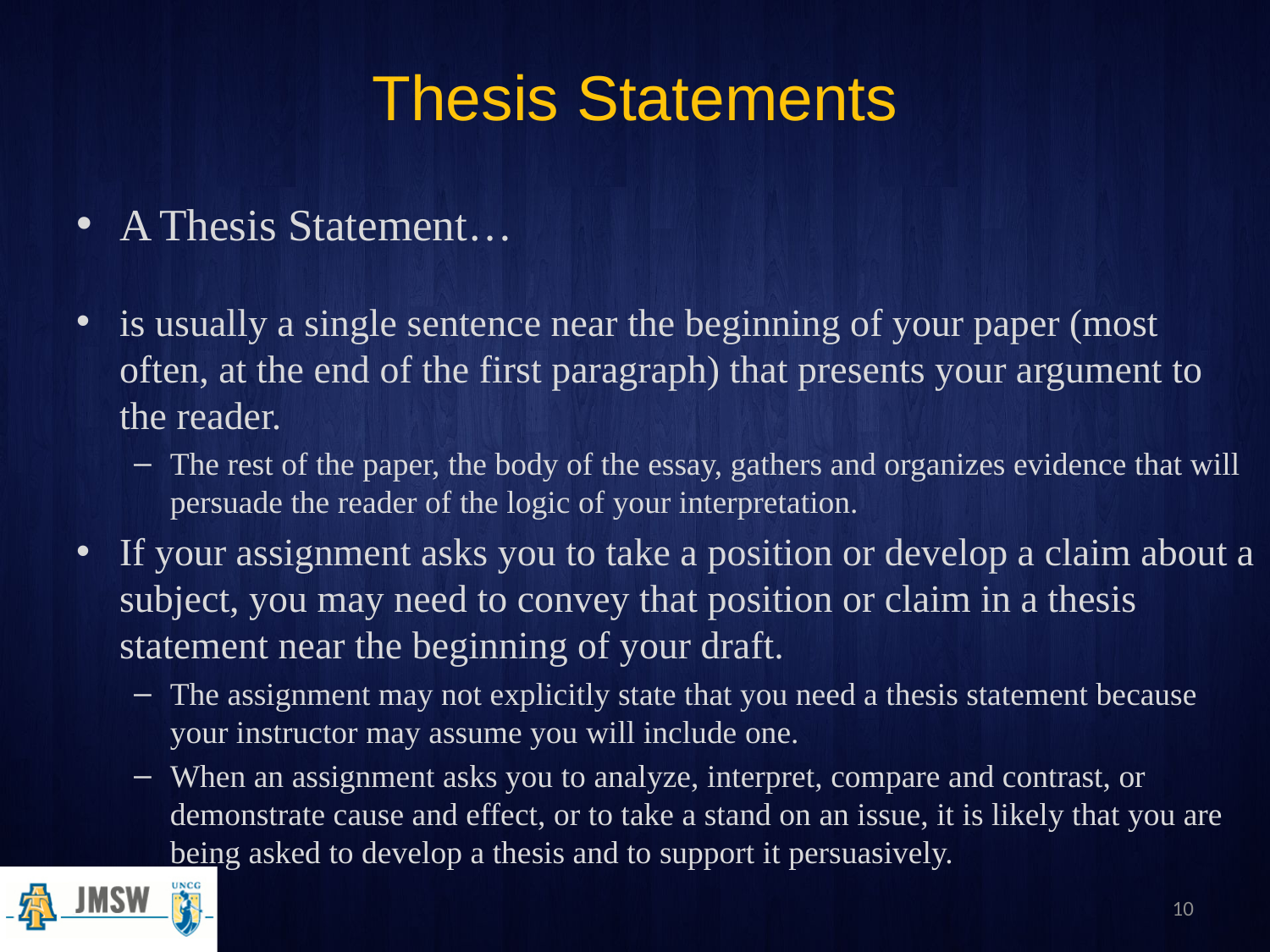

# Thesis Statements
A Thesis Statement…

is usually a single sentence near the beginning of your paper (most often, at the end of the first paragraph) that presents your argument to the reader.
The rest of the paper, the body of the essay, gathers and organizes evidence that will persuade the reader of the logic of your interpretation.
If your assignment asks you to take a position or develop a claim about a subject, you may need to convey that position or claim in a thesis statement near the beginning of your draft.
The assignment may not explicitly state that you need a thesis statement because your instructor may assume you will include one.
When an assignment asks you to analyze, interpret, compare and contrast, or demonstrate cause and effect, or to take a stand on an issue, it is likely that you are being asked to develop a thesis and to support it persuasively.
10